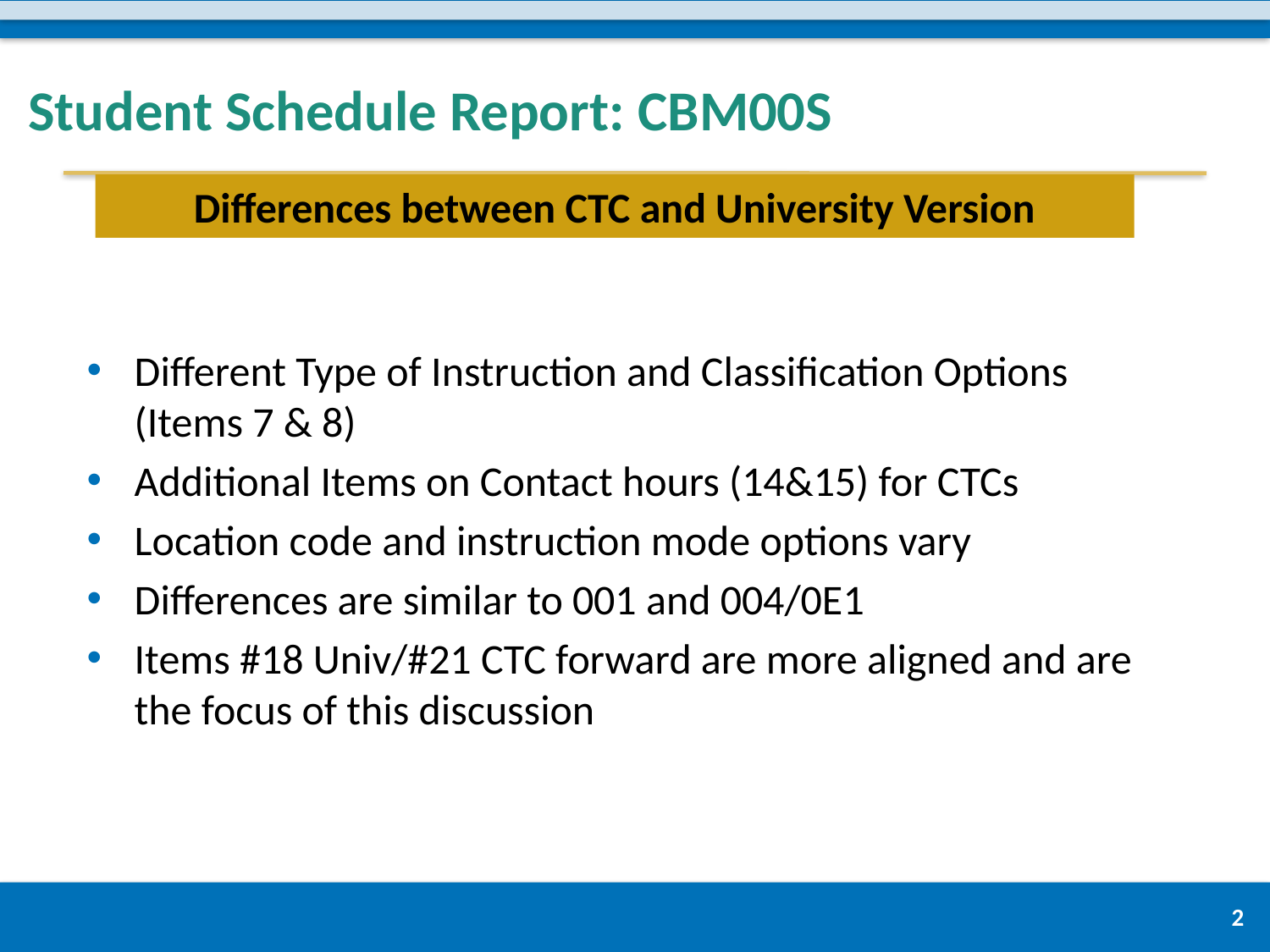

# Student Schedule Report: CBM00S
Differences between CTC and University Version

Different Type of Instruction and Classification Options (Items 7 & 8)
Additional Items on Contact hours (14&15) for CTCs
Location code and instruction mode options vary
Differences are similar to 001 and 004/0E1
Items #18 Univ/#21 CTC forward are more aligned and are the focus of this discussion

2